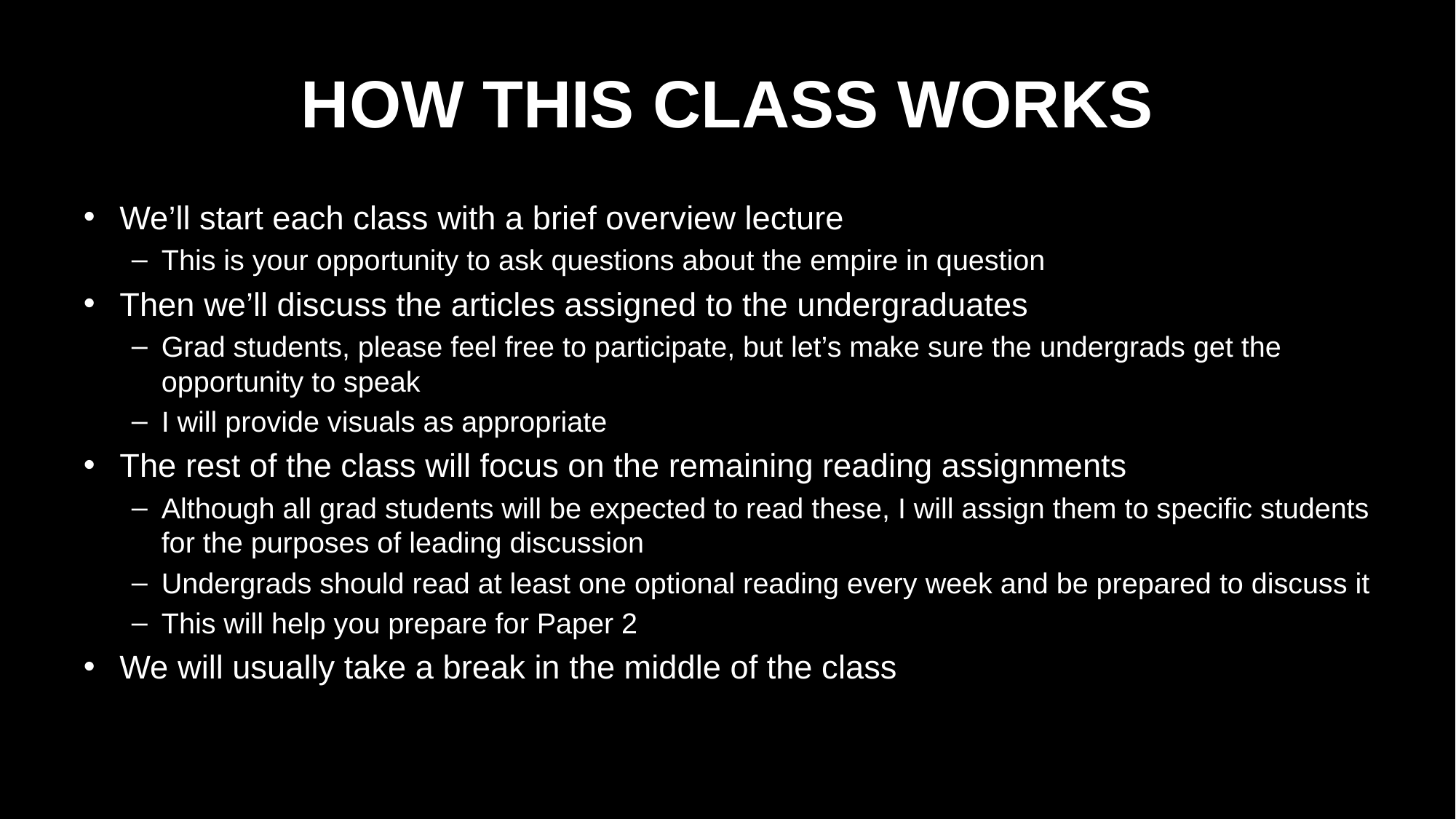

# How This Class Works
We’ll start each class with a brief overview lecture
This is your opportunity to ask questions about the empire in question
Then we’ll discuss the articles assigned to the undergraduates
Grad students, please feel free to participate, but let’s make sure the undergrads get the opportunity to speak
I will provide visuals as appropriate
The rest of the class will focus on the remaining reading assignments
Although all grad students will be expected to read these, I will assign them to specific students for the purposes of leading discussion
Undergrads should read at least one optional reading every week and be prepared to discuss it
This will help you prepare for Paper 2
We will usually take a break in the middle of the class